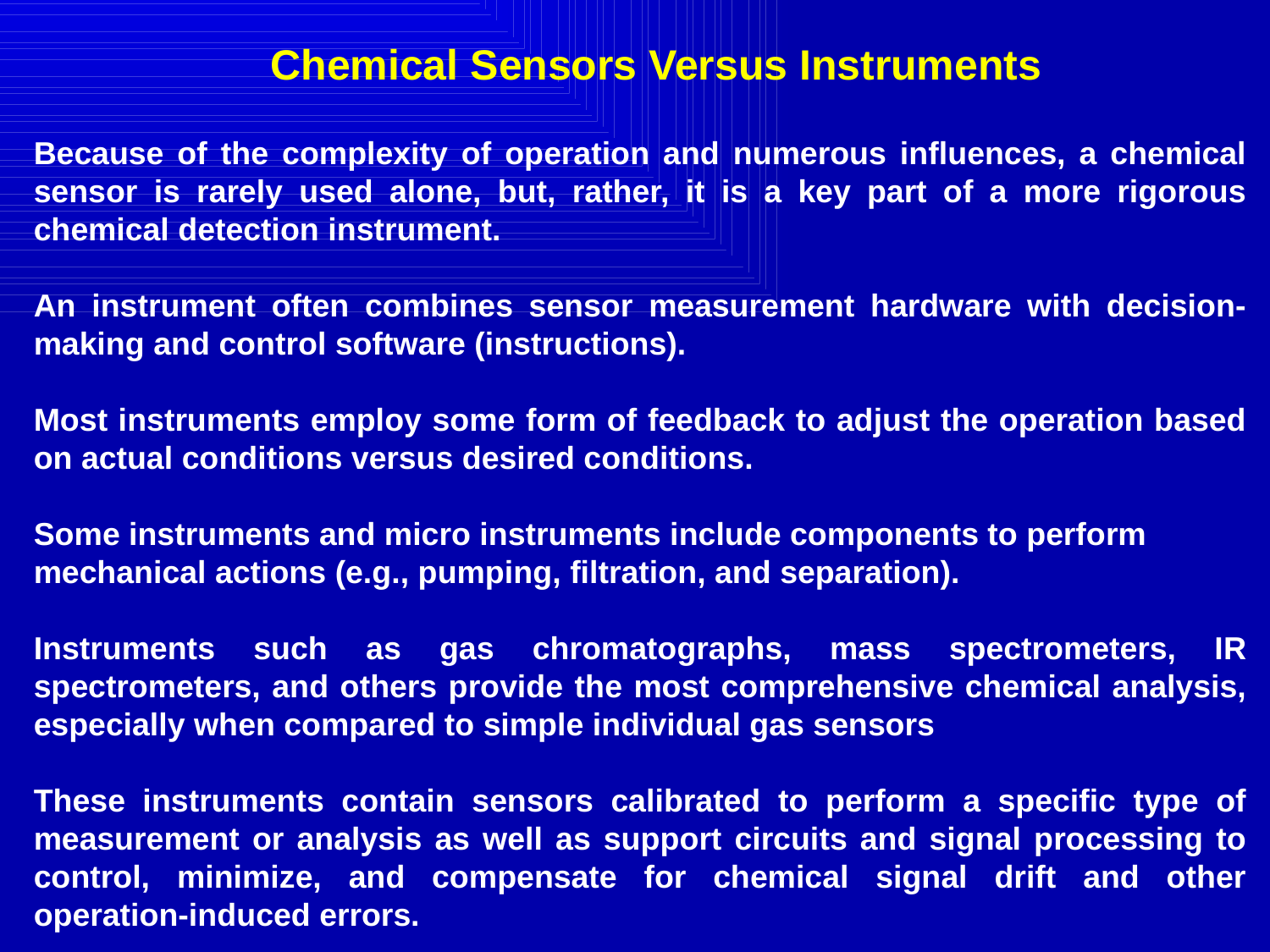

Chemical Sensors Versus Instruments
Because of the complexity of operation and numerous influences, a chemical sensor is rarely used alone, but, rather, it is a key part of a more rigorous chemical detection instrument.

An instrument often combines sensor measurement hardware with decision-making and control software (instructions).

Most instruments employ some form of feedback to adjust the operation based on actual conditions versus desired conditions.

Some instruments and micro instruments include components to perform
mechanical actions (e.g., pumping, filtration, and separation).

Instruments such as gas chromatographs, mass spectrometers, IR spectrometers, and others provide the most comprehensive chemical analysis, especially when compared to simple individual gas sensors

These instruments contain sensors calibrated to perform a specific type of measurement or analysis as well as support circuits and signal processing to control, minimize, and compensate for chemical signal drift and other operation-induced errors.